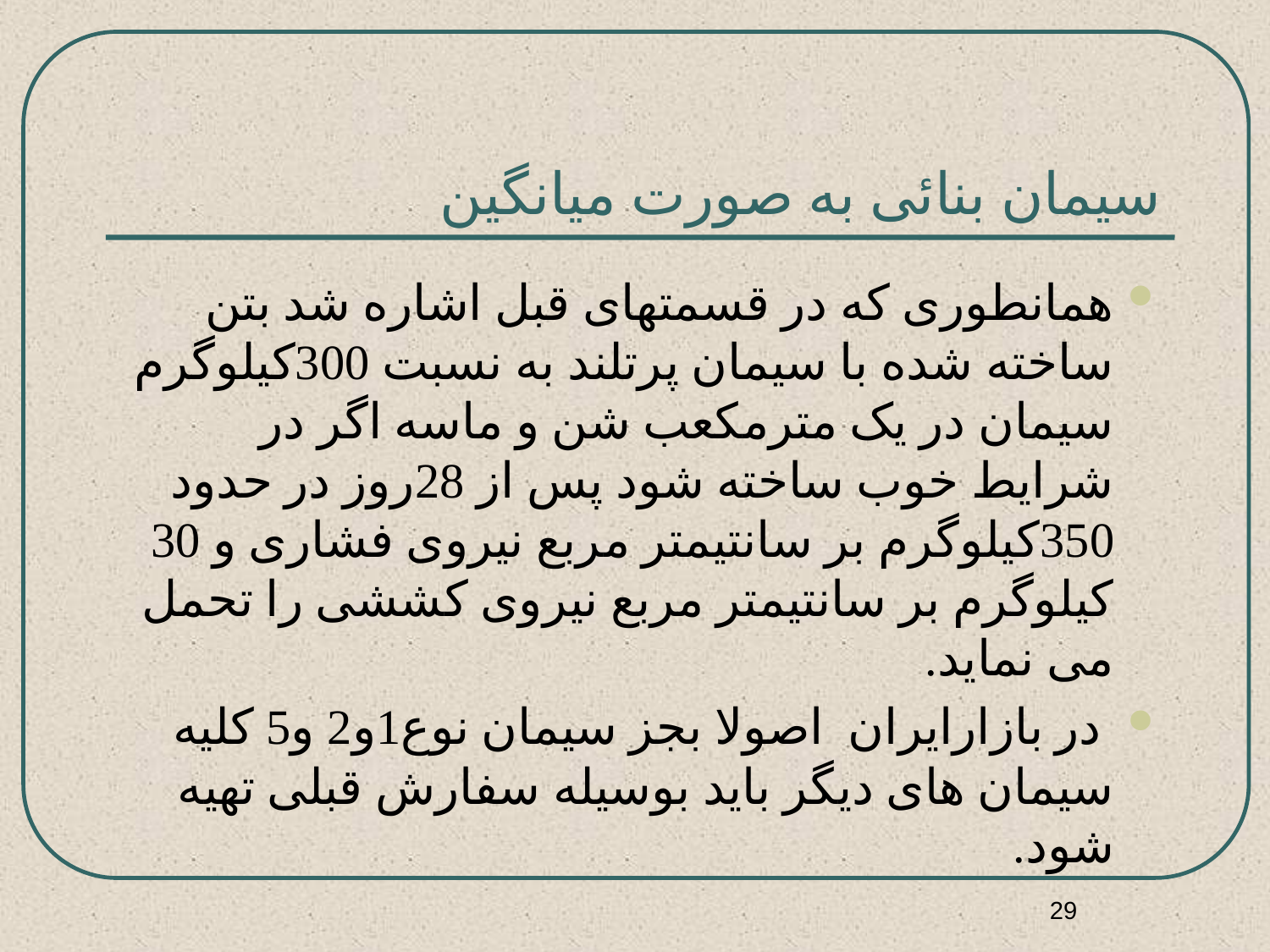

# سیمان بنائی به صورت میانگین
همانطوری که در قسمتهای قبل اشاره شد بتن ساخته شده با سیمان پرتلند به نسبت 300کیلوگرم سیمان در یک مترمکعب شن و ماسه اگر در شرایط خوب ساخته شود پس از 28روز در حدود 350کیلوگرم بر سانتیمتر مربع نیروی فشاری و 30 کیلوگرم بر سانتیمتر مربع نیروی کششی را تحمل می نماید.
 در بازارایران  اصولا بجز سیمان نوع1و2 و5 کلیه سیمان های دیگر باید بوسیله سفارش قبلی تهیه شود.

29